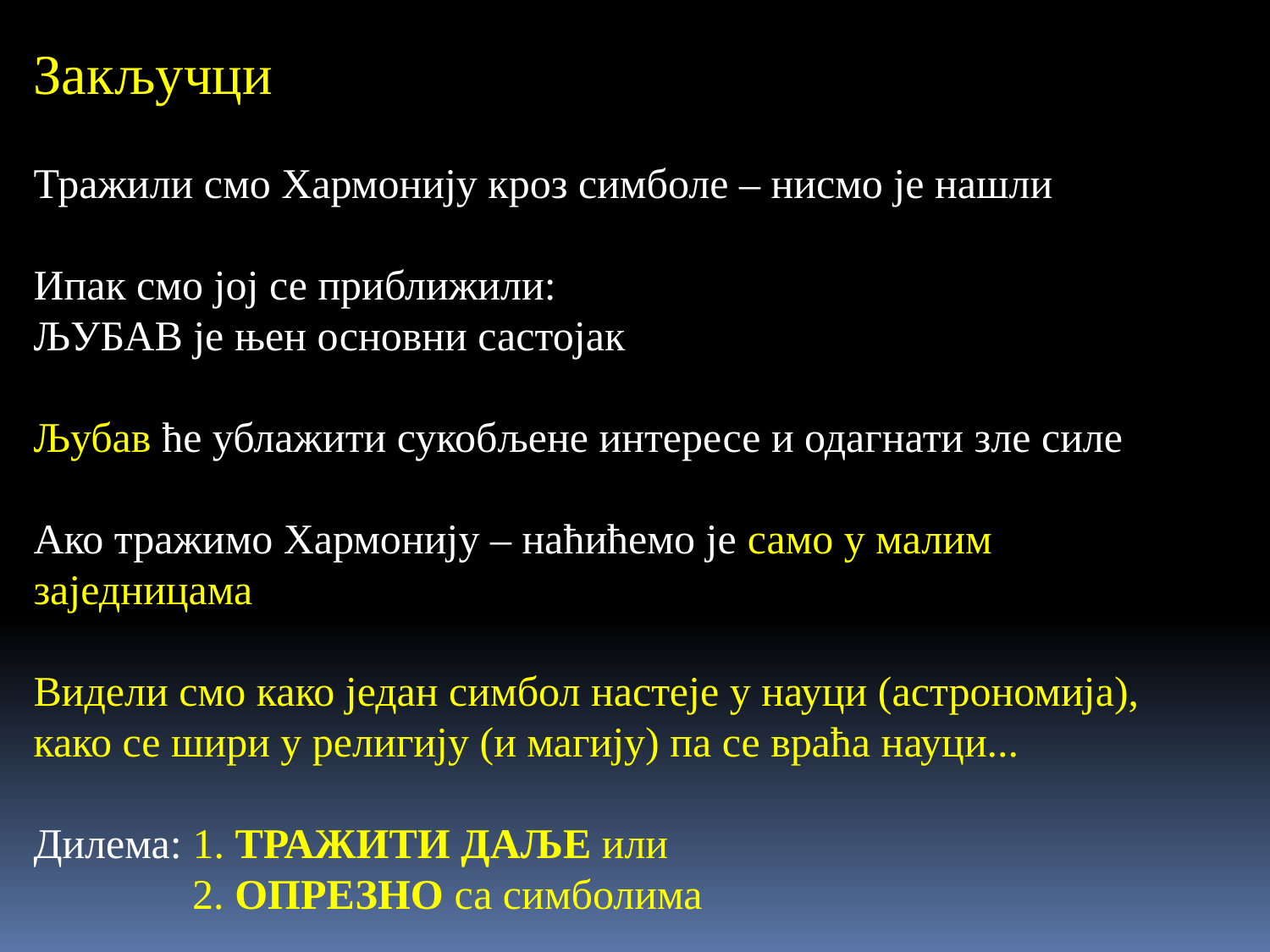

Закључци

Тражили смо Хармонију кроз симболе – нисмо је нашли

Ипак смо јој се приближили:
ЉУБАВ је њен основни састојак

Љубав ће ублажити сукобљене интересе и одагнати зле силе

Ако тражимо Хармонију – наћићемо је само у малим заједницама

Видели смо како један симбол настеје у науци (астрономија), како се шири у религију (и магију) па се враћа науци...

Дилема: 1. ТРАЖИТИ ДАЉЕ или
               2. ОПРЕЗНО са симболима